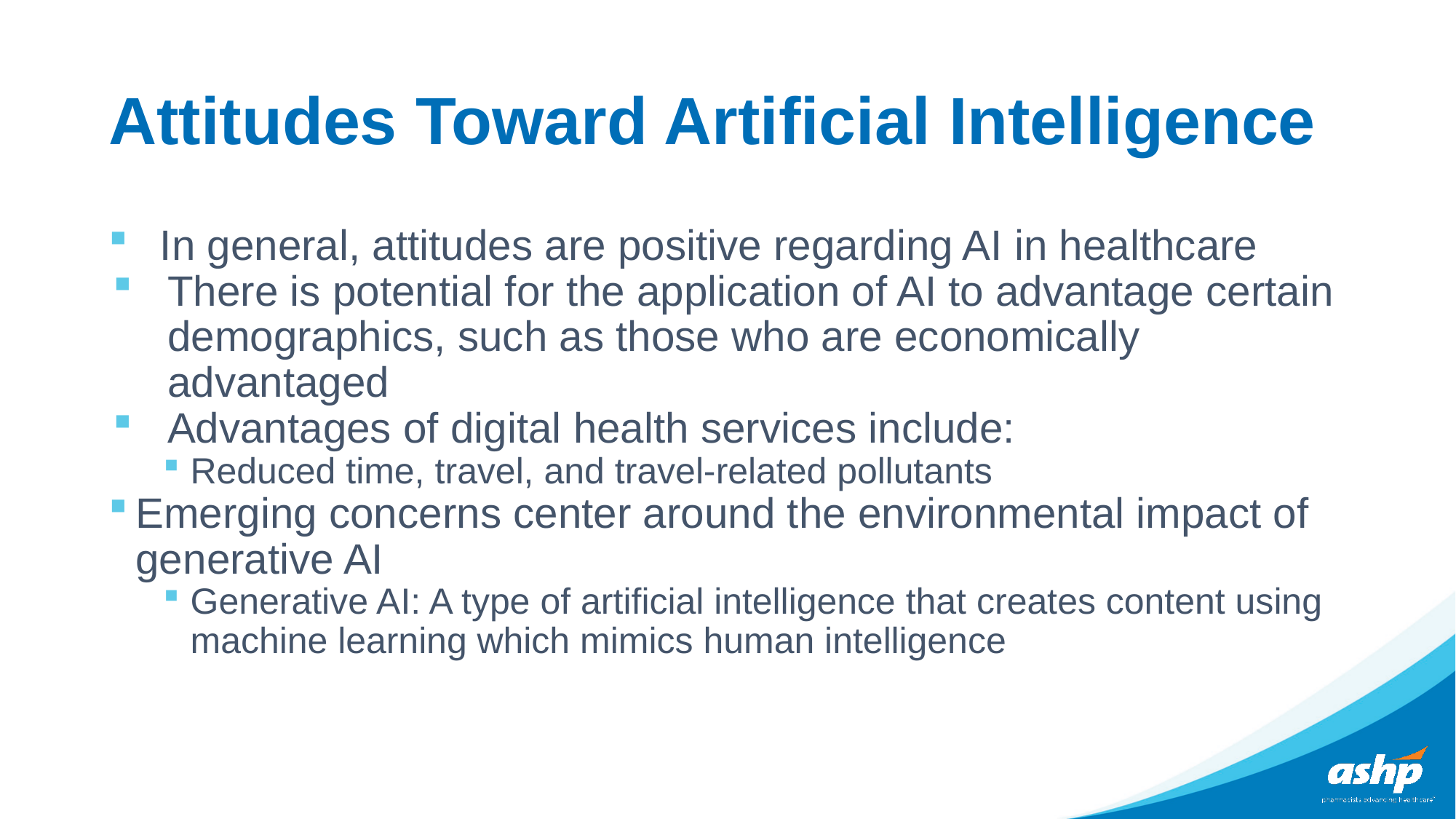

# Attitudes Toward Artificial Intelligence
In general, attitudes are positive regarding AI in healthcare
There is potential for the application of AI to advantage certain demographics, such as those who are economically advantaged
Advantages of digital health services include:
Reduced time, travel, and travel-related pollutants
Emerging concerns center around the environmental impact of generative AI
Generative AI: A type of artificial intelligence that creates content using machine learning which mimics human intelligence